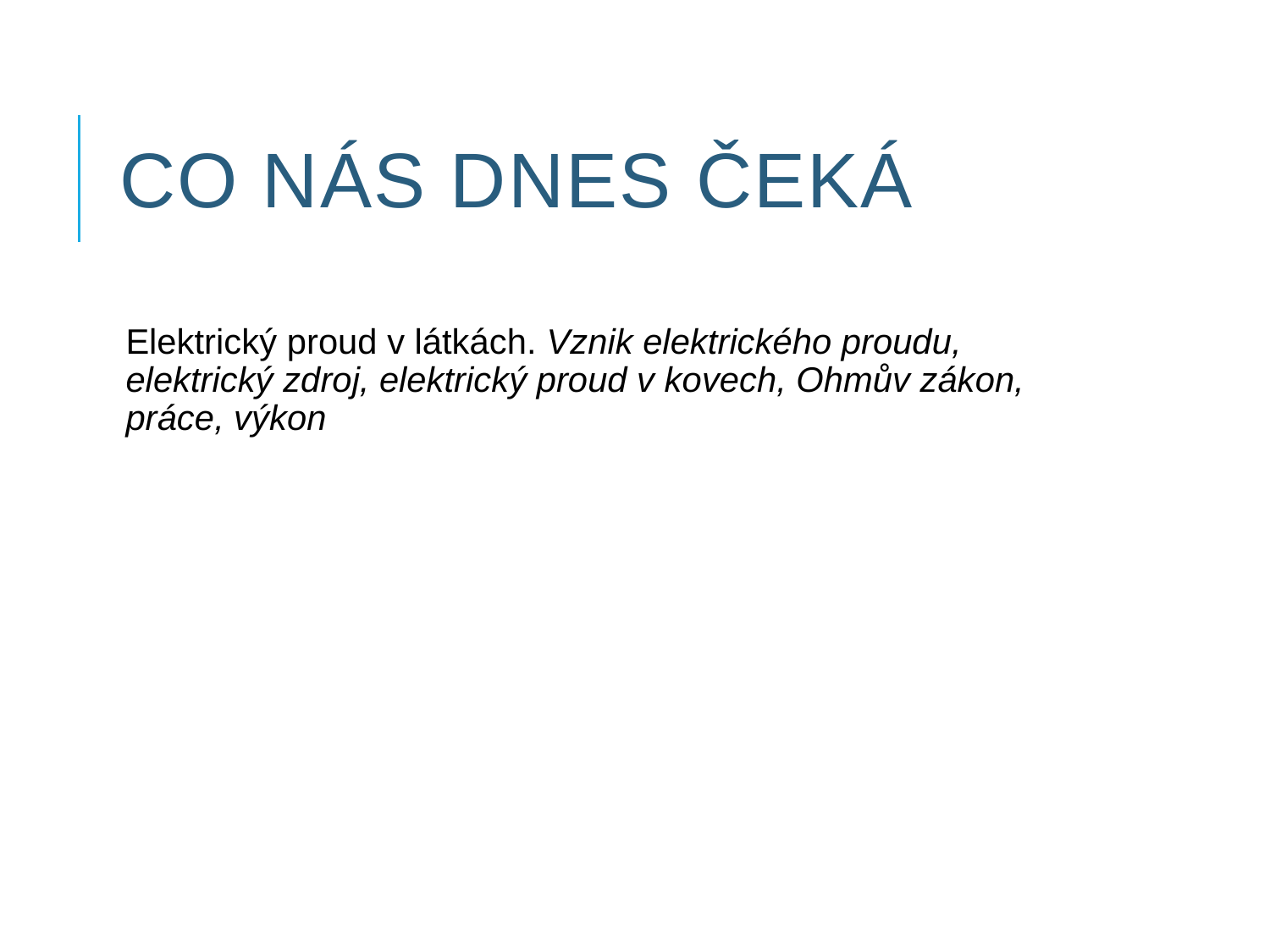

# Co nás dnes čeká
Elektrický proud v látkách. Vznik elektrického proudu, elektrický zdroj, elektrický proud v kovech, Ohmův zákon, práce, výkon